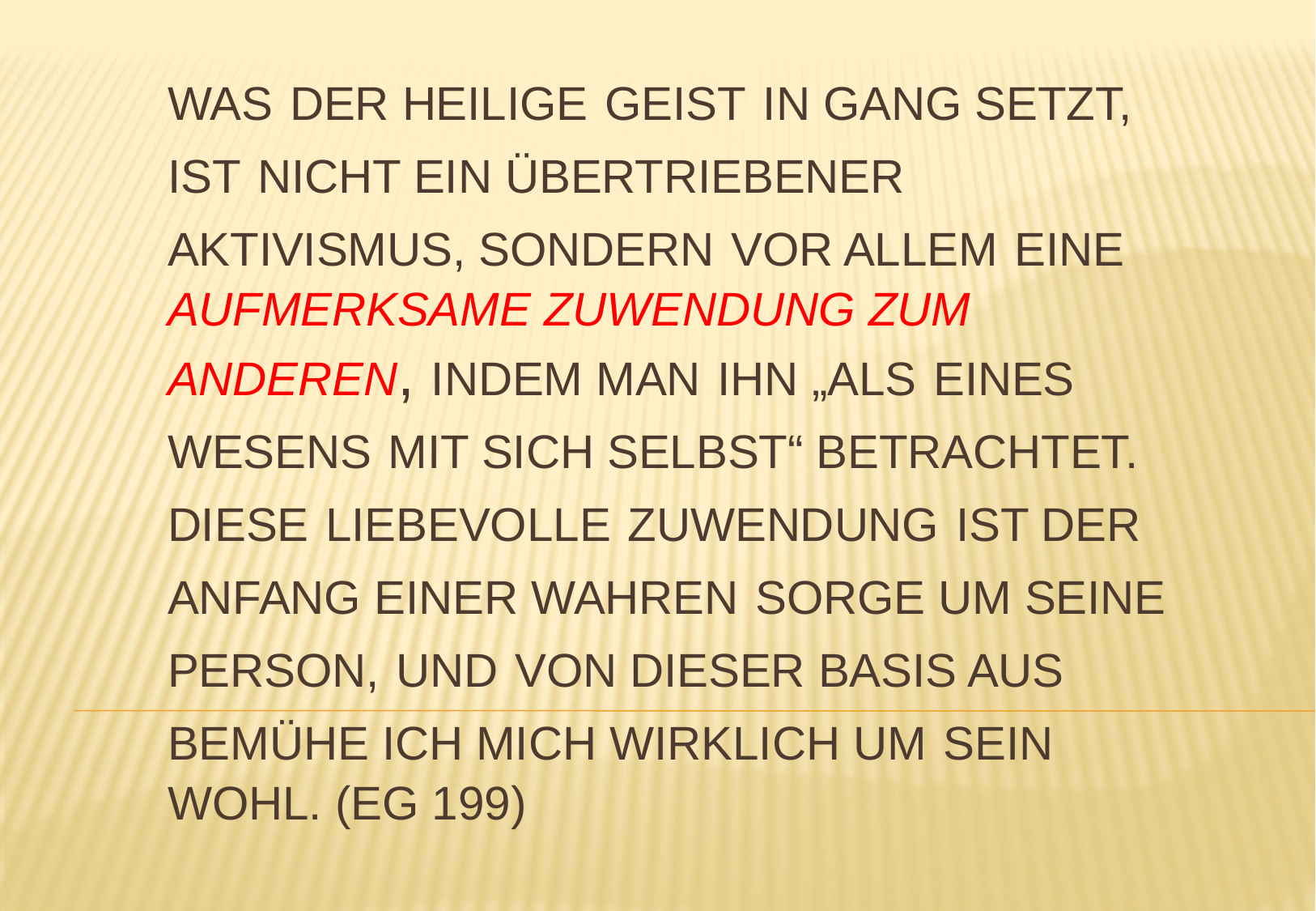

# Was der Heilige Geist in Gang setzt, ist nicht ein übertriebener Aktivismus, sondern vor allem eine aufmerksame Zuwendung zum anderen, indem man ihn „als eines Wesens mit sich selbst“ betrachtet. Diese liebevolle Zuwendung ist der Anfang einer wahren Sorge um seine Person, und von dieser Basis aus bemühe ich mich wirklich um sein Wohl. (EG 199)